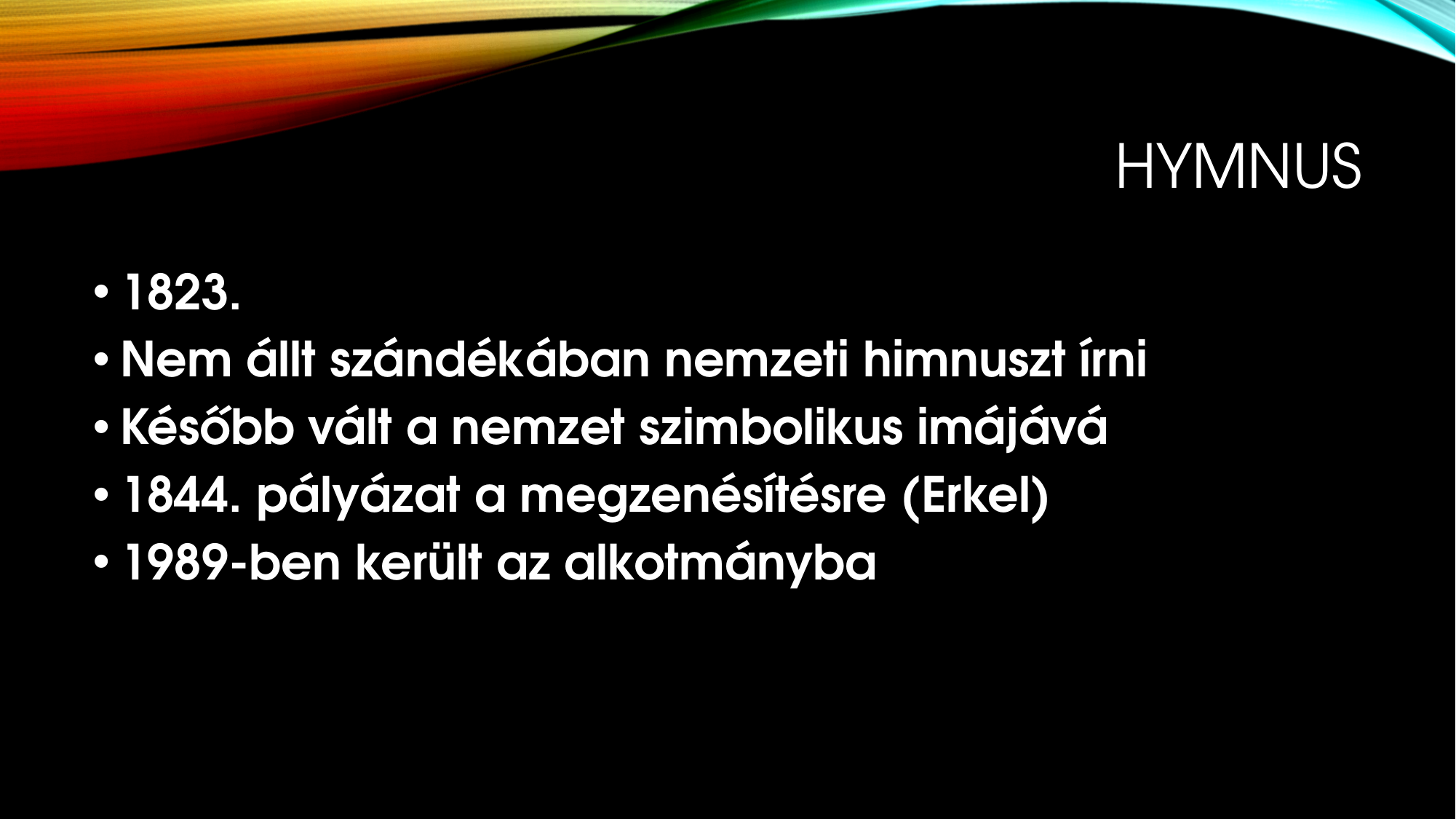

# HYMNUS
1823.
Nem állt szándékában nemzeti himnuszt írni
Később vált a nemzet szimbolikus imájává
1844. pályázat a megzenésítésre (Erkel)
1989-ben került az alkotmányba